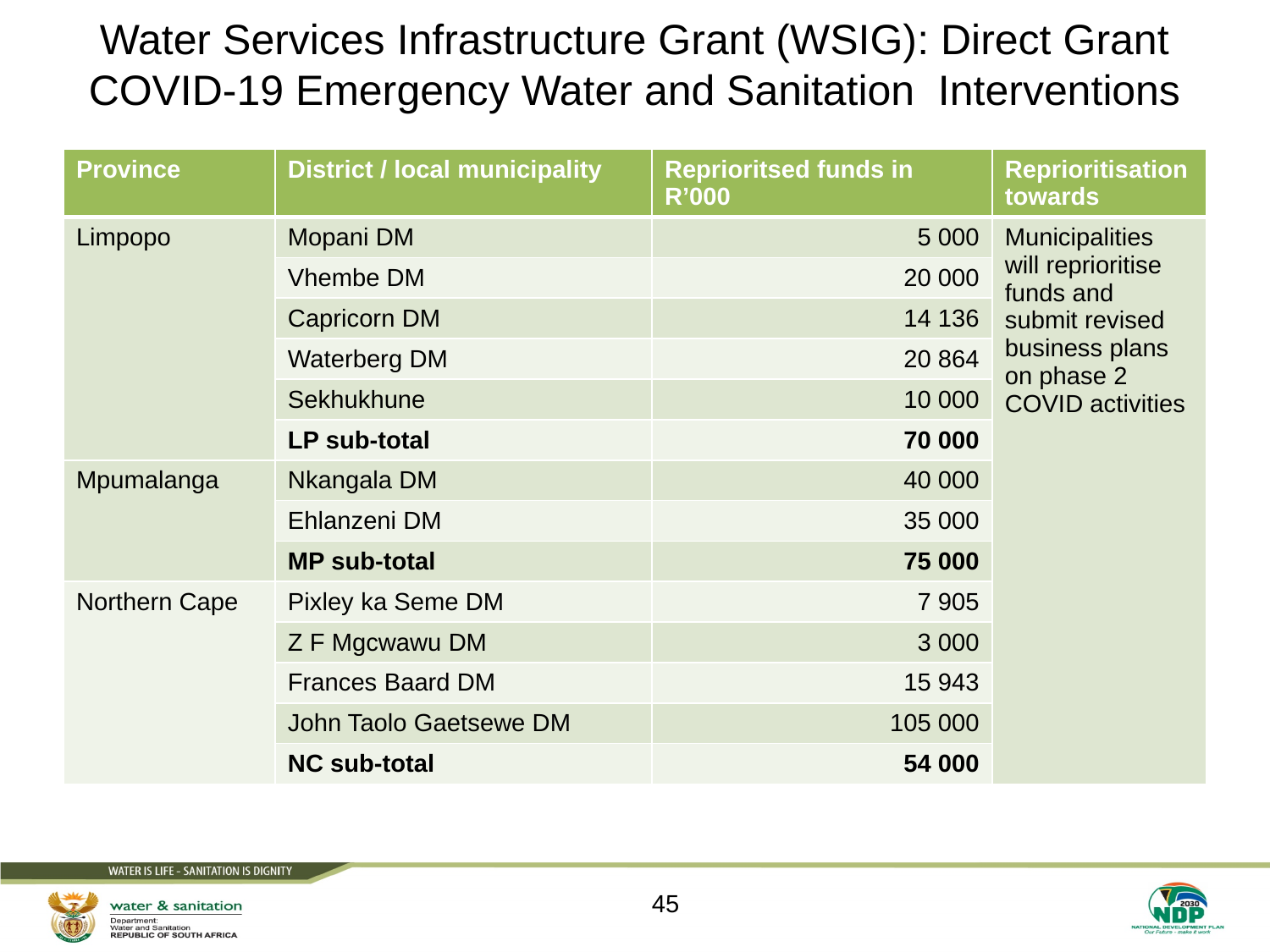

# Water Services Infrastructure Grant (WSIG): Direct Grant COVID-19 Emergency Water and Sanitation  Interventions
| Province | District / local municipality | Reprioritsed funds in R’000 | Reprioritisation towards |
| --- | --- | --- | --- |
| Limpopo | Mopani DM | 5 000 | Municipalities will reprioritise funds and submit revised business plans on phase 2 COVID activities |
|  | Vhembe DM | 20 000 |  |
|  | Capricorn DM | 14 136 |  |
|  | Waterberg DM | 20 864 |  |
|  | Sekhukhune | 10 000 |  |
|  | LP sub-total | 70 000 |  |
| Mpumalanga | Nkangala DM | 40 000 |  |
|  | Ehlanzeni DM | 35 000 |  |
|  | MP sub-total | 75 000 |  |
| Northern Cape | Pixley ka Seme DM | 7 905 |  |
|  | Z F Mgcwawu DM | 3 000 |  |
|  | Frances Baard DM | 15 943 |  |
|  | John Taolo Gaetsewe DM | 105 000 |  |
|  | NC sub-total | 54 000 |  |
45